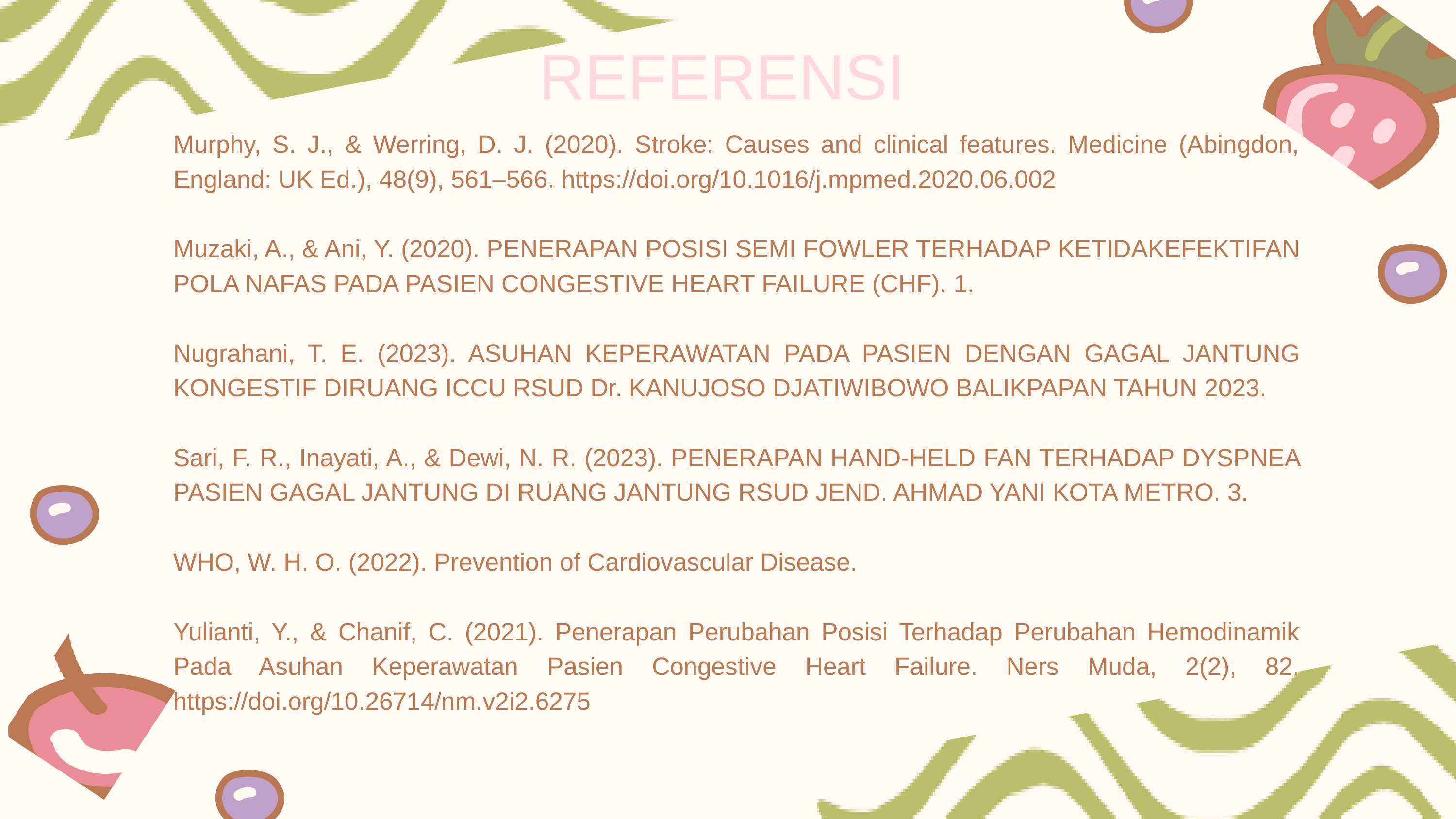

REFERENSI
Murphy, S. J., & Werring, D. J. (2020). Stroke: Causes and clinical features. Medicine (Abingdon, England: UK Ed.), 48(9), 561–566. https://doi.org/10.1016/j.mpmed.2020.06.002

Muzaki, A., & Ani, Y. (2020). PENERAPAN POSISI SEMI FOWLER TERHADAP KETIDAKEFEKTIFAN POLA NAFAS PADA PASIEN CONGESTIVE HEART FAILURE (CHF). 1.

Nugrahani, T. E. (2023). ASUHAN KEPERAWATAN PADA PASIEN DENGAN GAGAL JANTUNG KONGESTIF DIRUANG ICCU RSUD Dr. KANUJOSO DJATIWIBOWO BALIKPAPAN TAHUN 2023.

Sari, F. R., Inayati, A., & Dewi, N. R. (2023). PENERAPAN HAND-HELD FAN TERHADAP DYSPNEA PASIEN GAGAL JANTUNG DI RUANG JANTUNG RSUD JEND. AHMAD YANI KOTA METRO. 3.

WHO, W. H. O. (2022). Prevention of Cardiovascular Disease.

Yulianti, Y., & Chanif, C. (2021). Penerapan Perubahan Posisi Terhadap Perubahan Hemodinamik Pada Asuhan Keperawatan Pasien Congestive Heart Failure. Ners Muda, 2(2), 82. https://doi.org/10.26714/nm.v2i2.6275